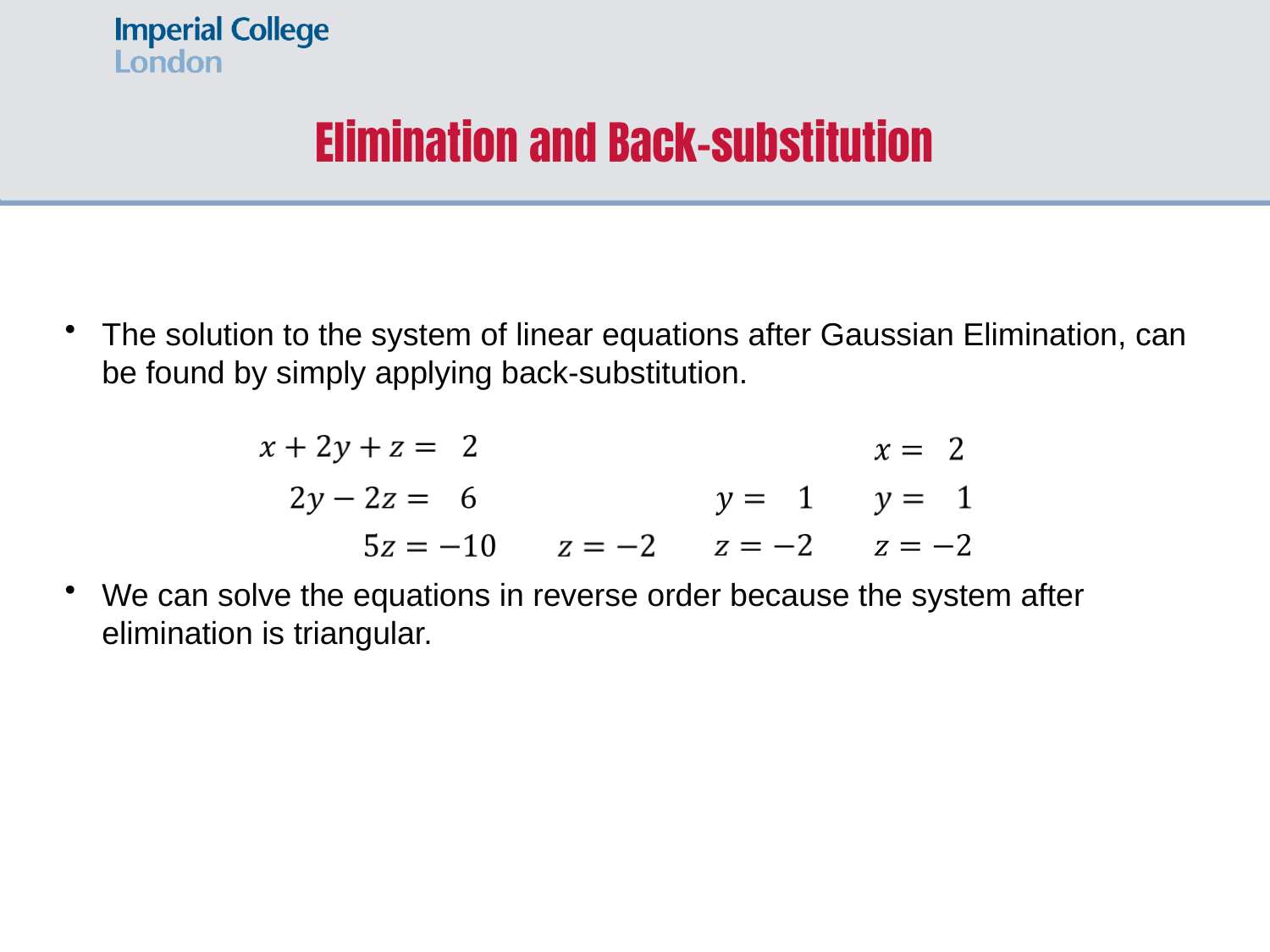

# Elimination and Back-substitution

The solution to the system of linear equations after Gaussian Elimination, can be found by simply applying back-substitution.

We can solve the equations in reverse order because the system after elimination is triangular.